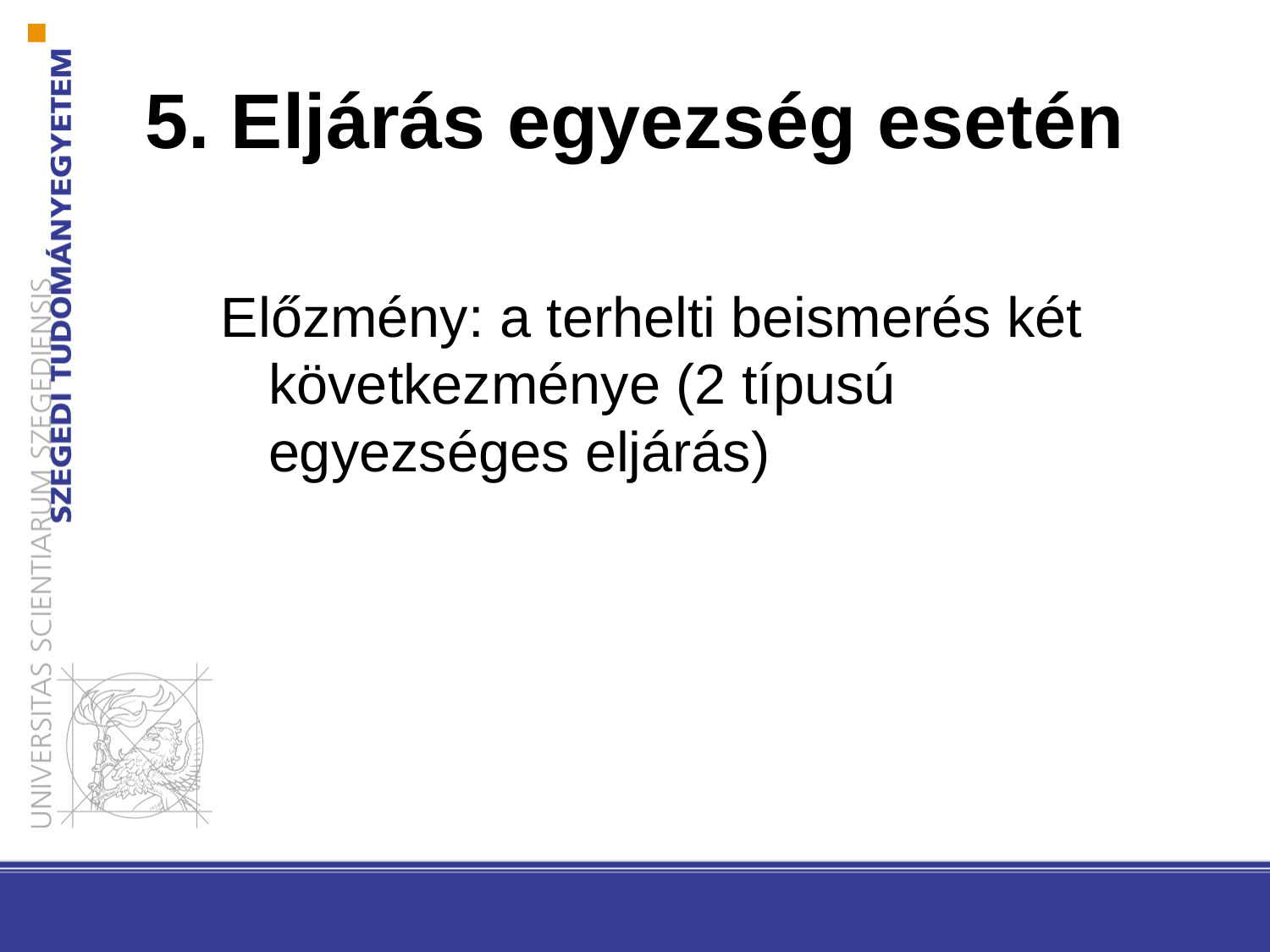

# 5. Eljárás egyezség esetén
Előzmény: a terhelti beismerés két következménye (2 típusú egyezséges eljárás)